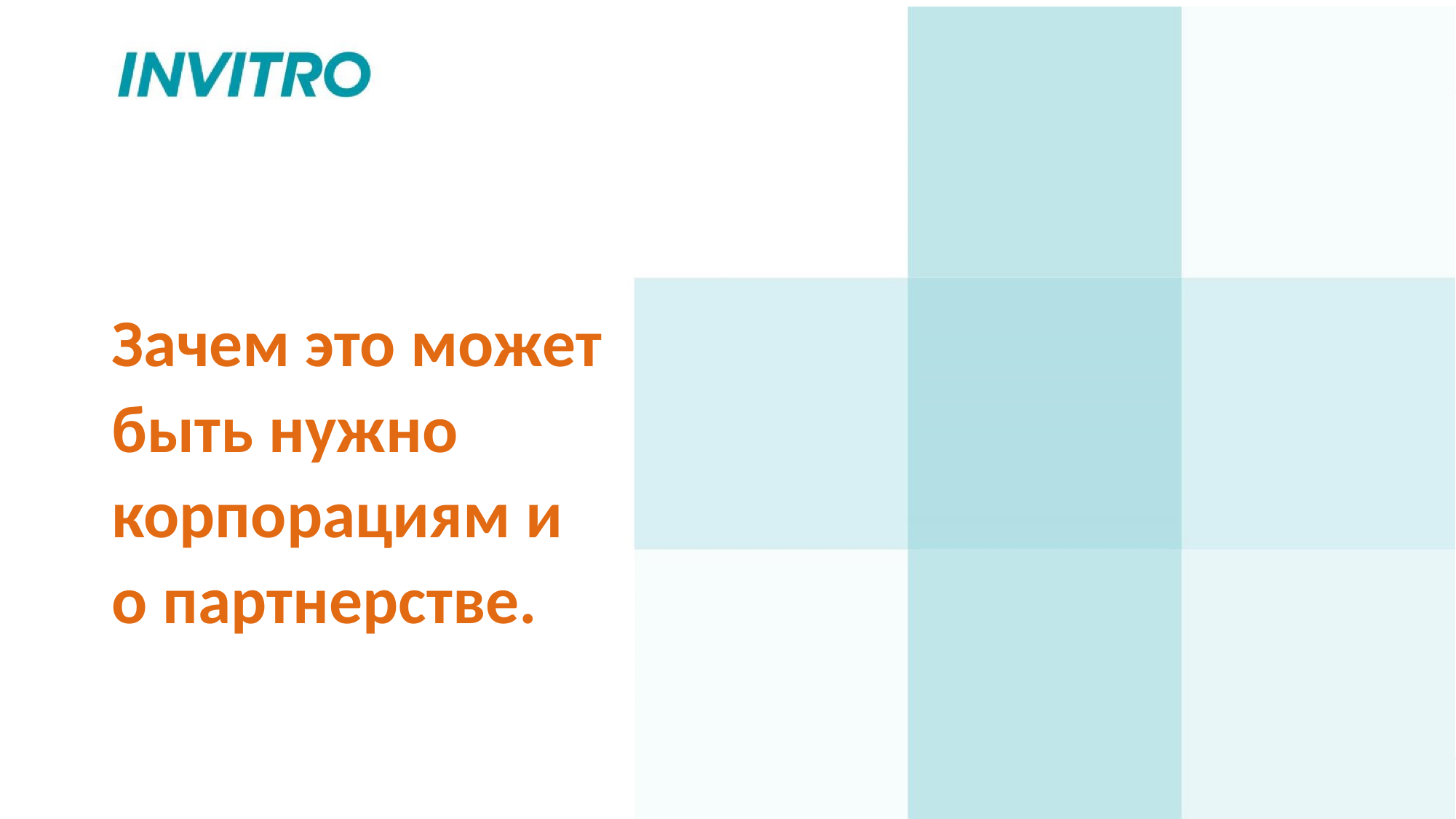

Зачем это может быть нужно корпорациям и  о партнерстве.